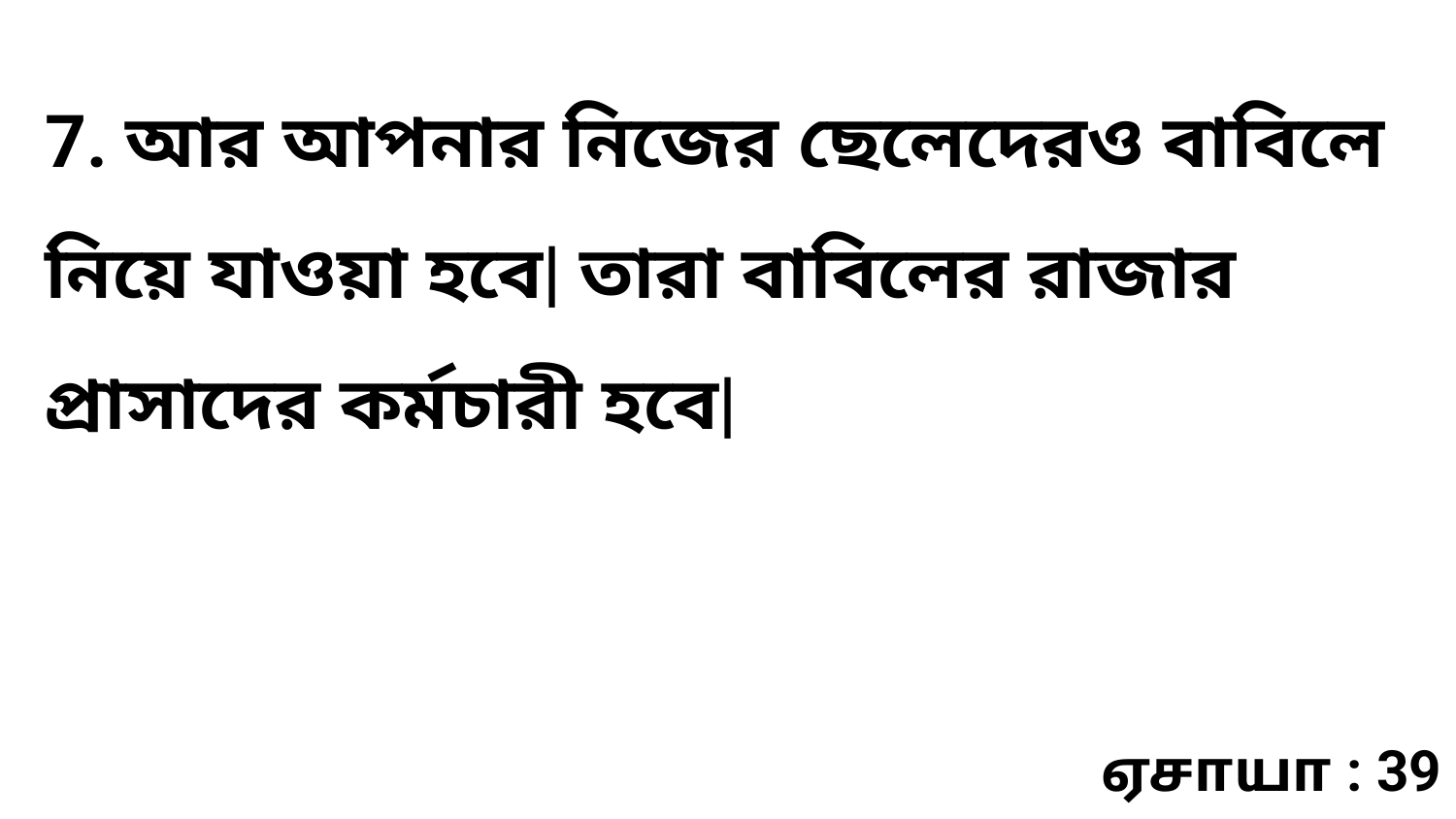

7. আর আপনার নিজের ছেলেদেরও বাবিলে নিয়ে যাওয়া হবে| তারা বাবিলের রাজার প্রাসাদের কর্মচারী হবে|
ஏசாயா : 39